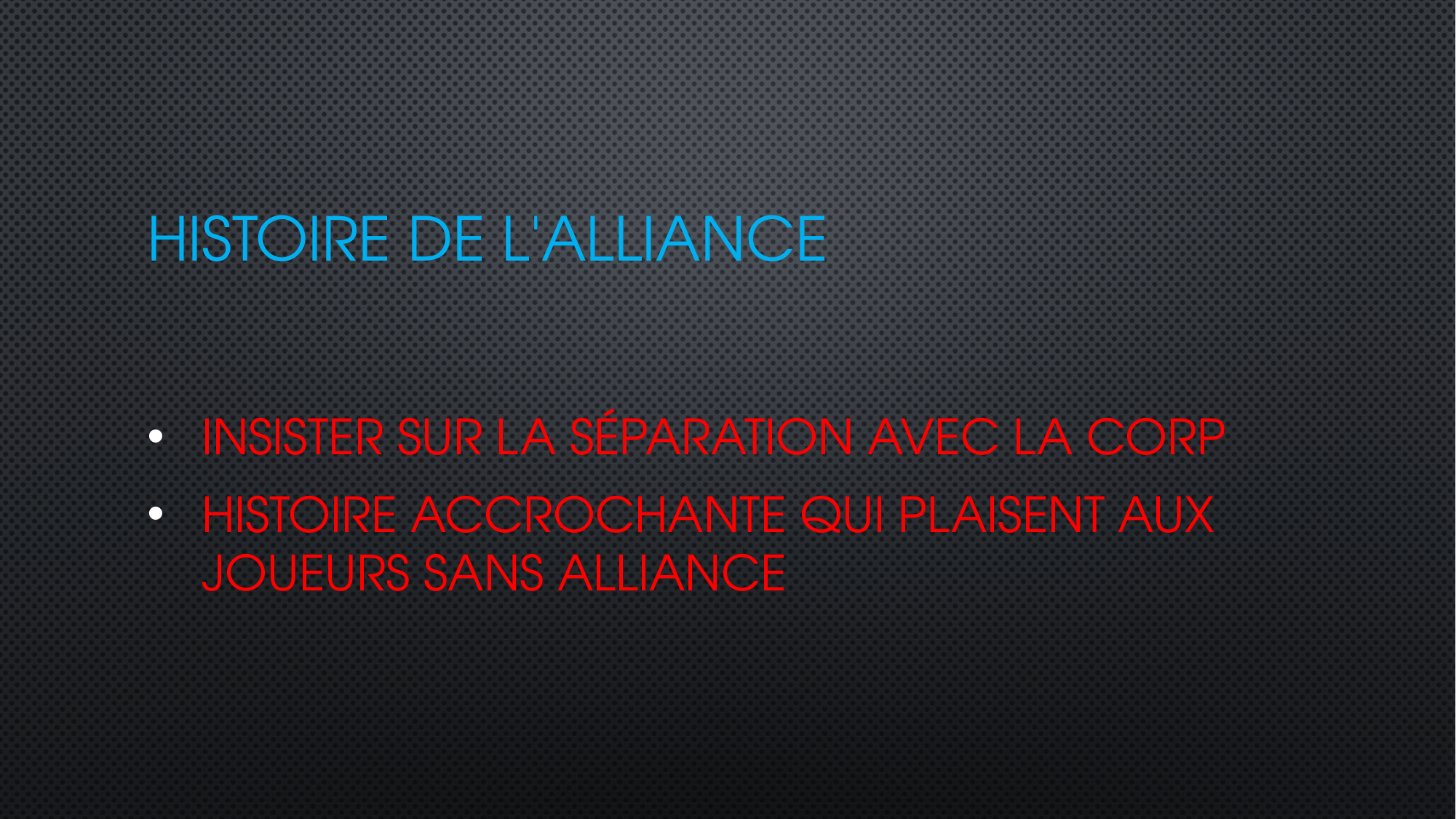

# Histoire de l'alliance
Insister sur la séparation avec la CORP
HISTOIRE ACCROCHANTE QUI PLAISENT AUX JOUEURS SANS ALLIANCE